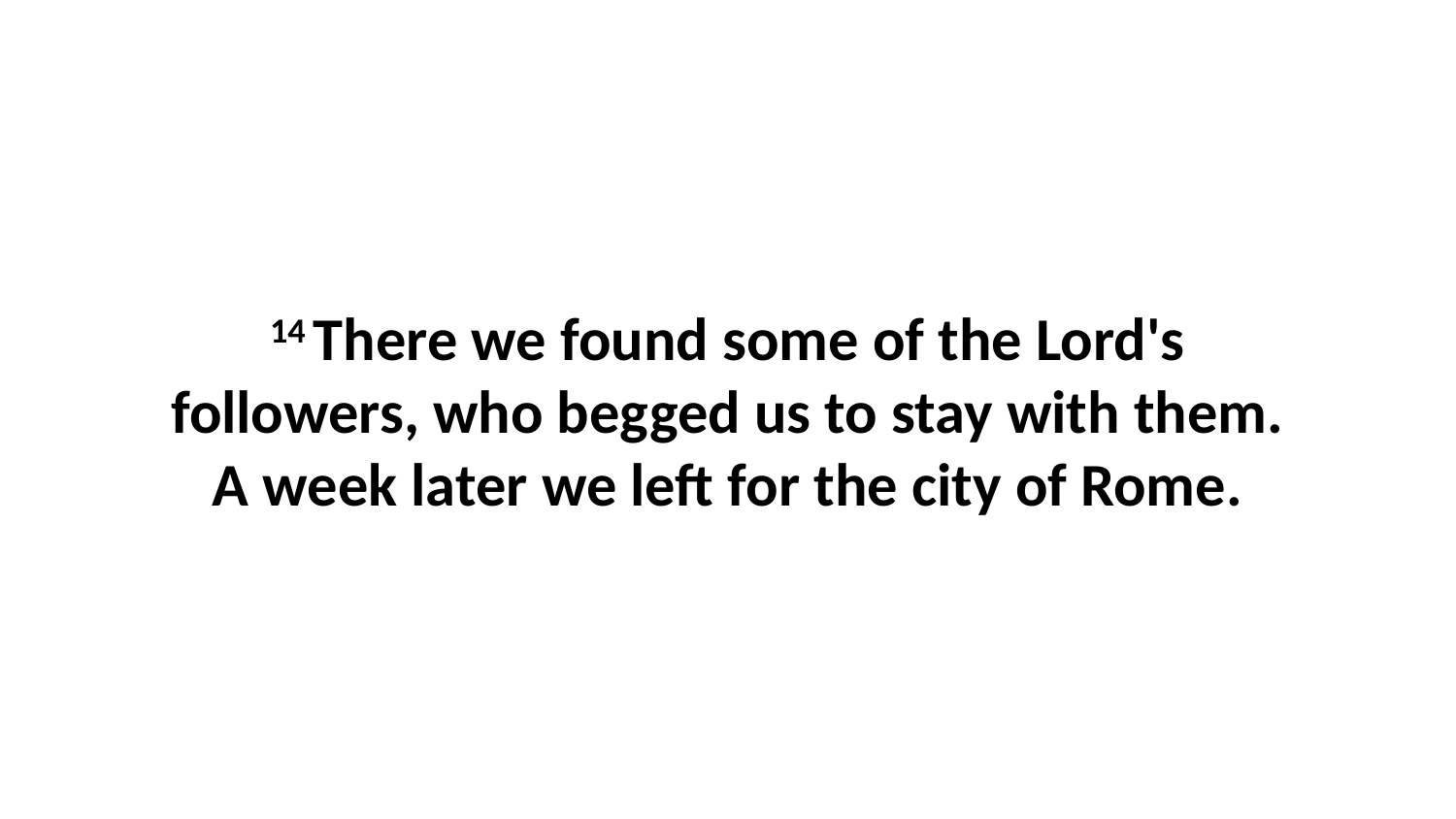

14 There we found some of the Lord's followers, who begged us to stay with them. A week later we left for the city of Rome.